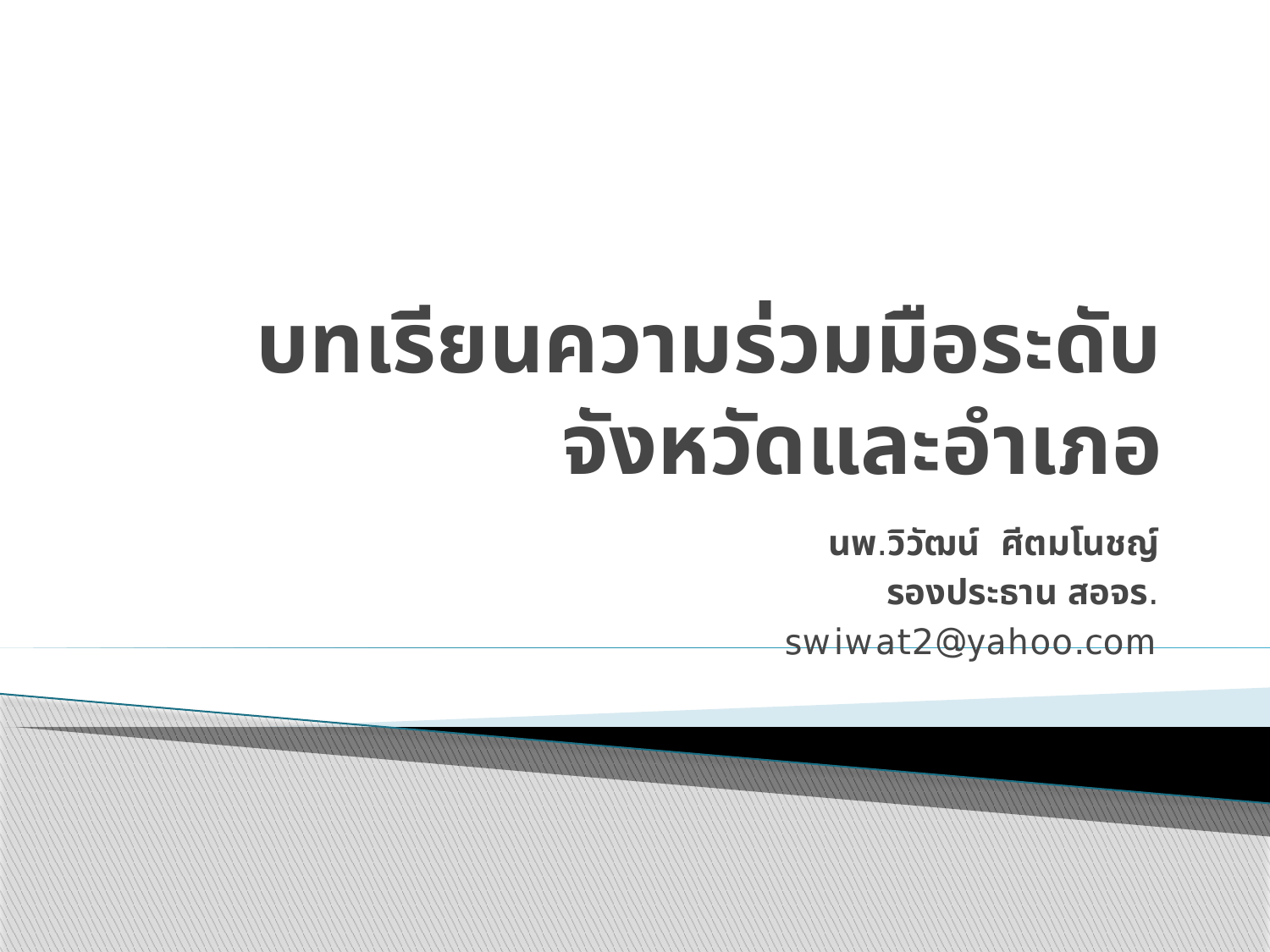

# บทเรียนความร่วมมือระดับจังหวัดและอำเภอ
นพ.วิวัฒน์  ศีตมโนชญ์
รองประธาน สอจร.
swiwat2@yahoo.com